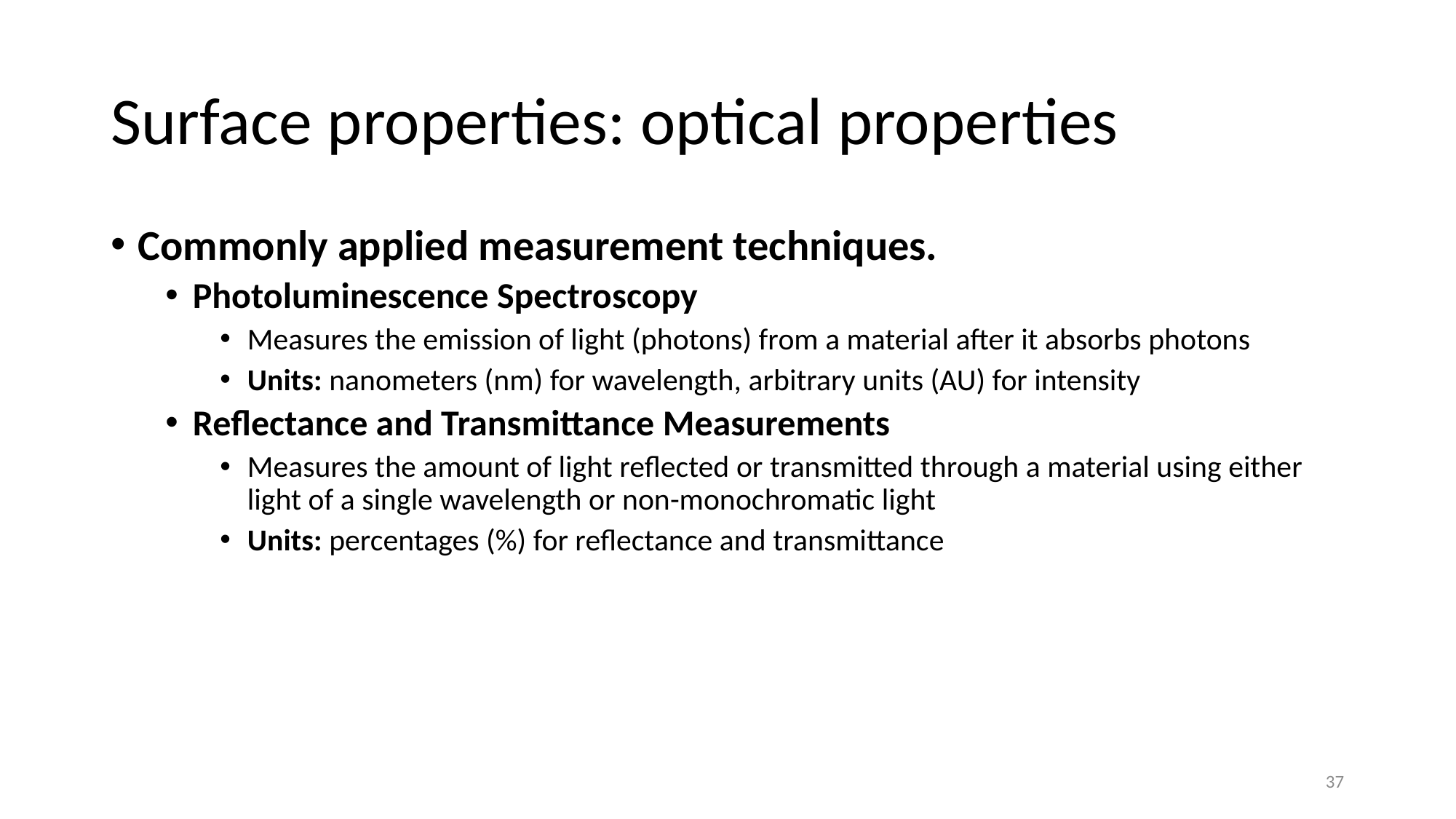

# Surface properties: optical properties
Commonly applied measurement techniques.
Photoluminescence Spectroscopy
Measures the emission of light (photons) from a material after it absorbs photons
Units: nanometers (nm) for wavelength, arbitrary units (AU) for intensity
Reflectance and Transmittance Measurements
Measures the amount of light reflected or transmitted through a material using either light of a single wavelength or non-monochromatic light
Units: percentages (%) for reflectance and transmittance

37